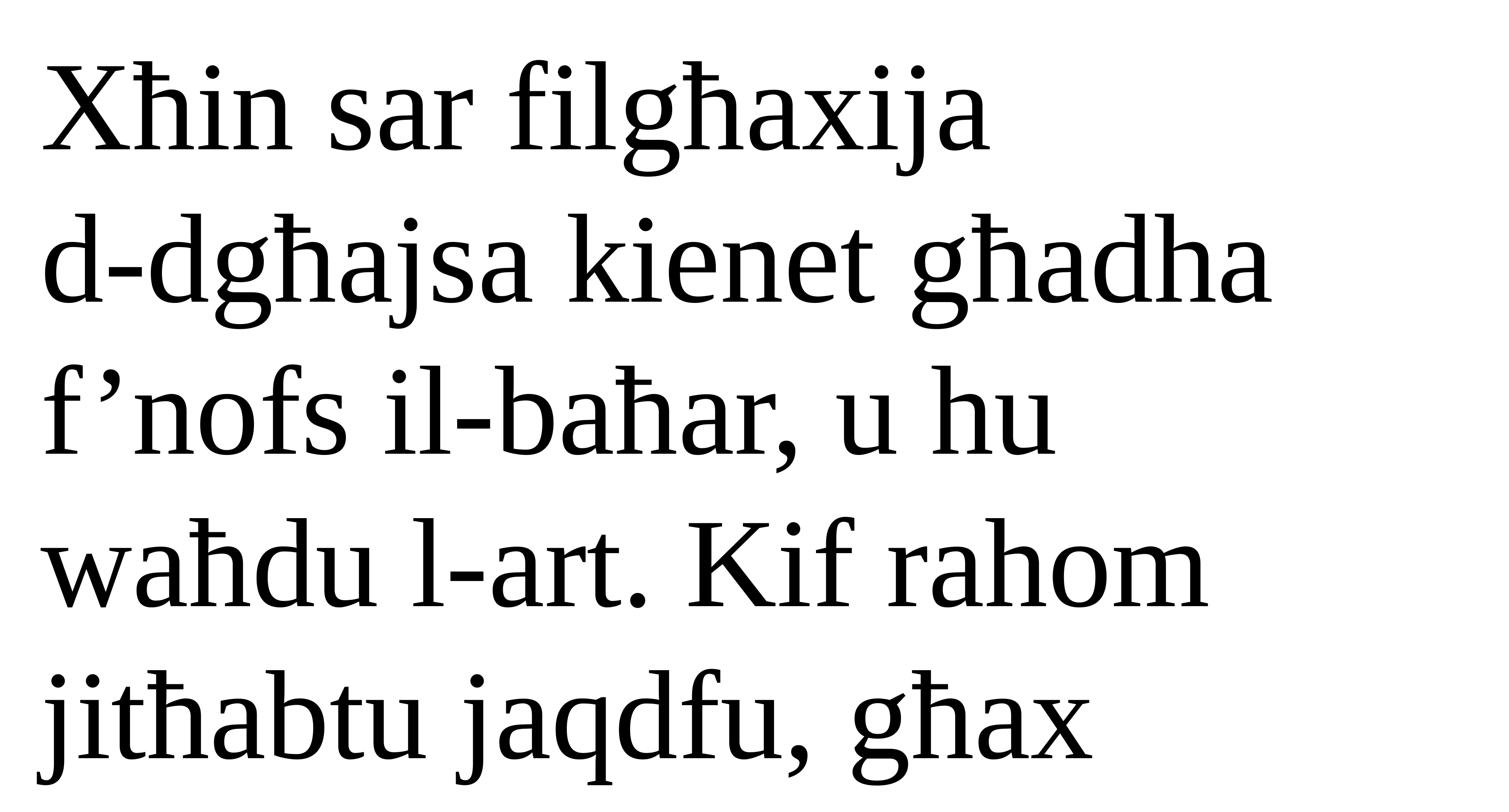

Xħin sar filgħaxija
d-dgħajsa kienet għadha f’nofs il-baħar, u hu
waħdu l-art. Kif rahom jitħabtu jaqdfu, għax